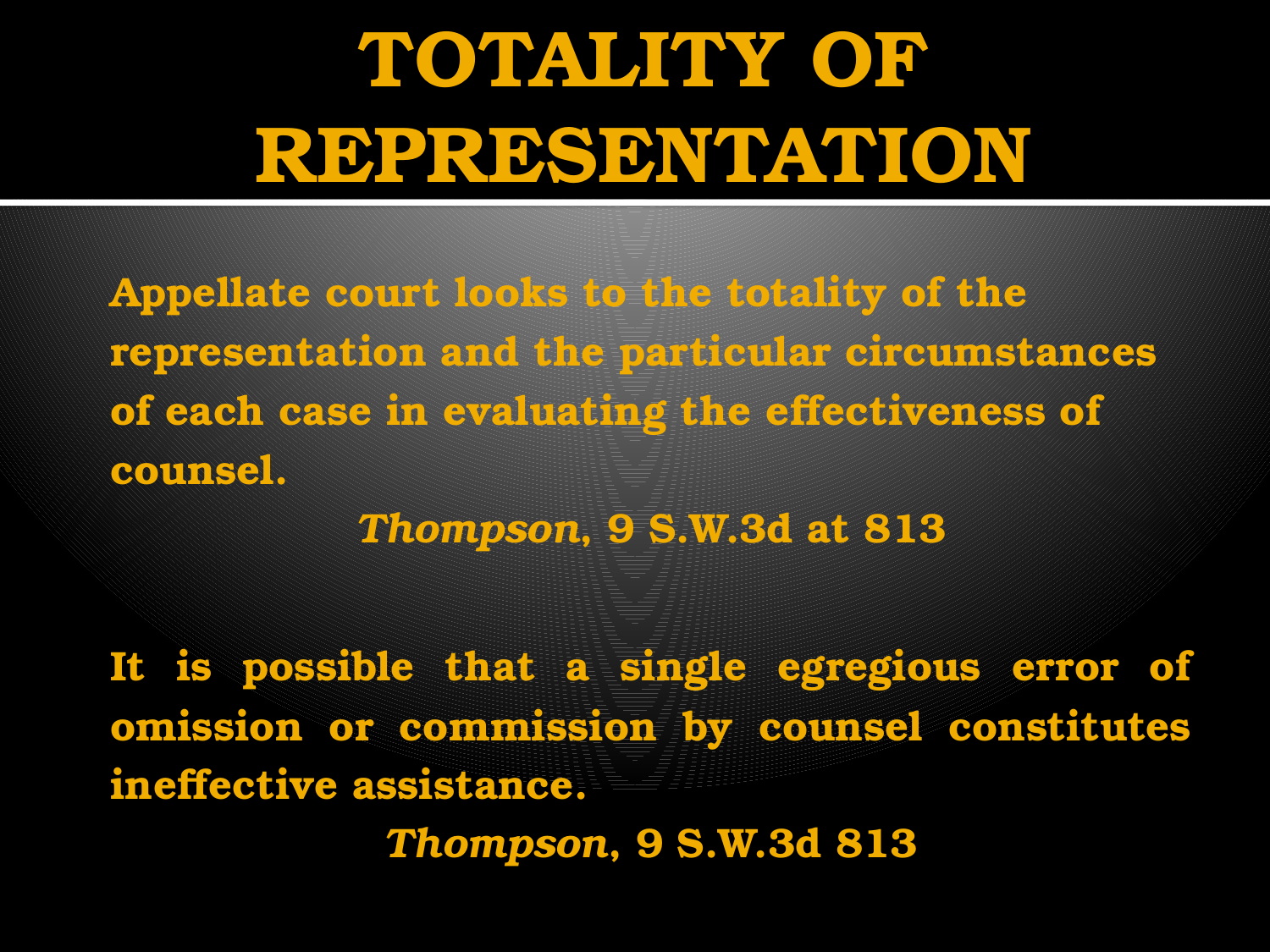

# TOTALITY OF REPRESENTATION
Appellate court looks to the totality of the representation and the particular circumstances of each case in evaluating the effectiveness of counsel.
Thompson, 9 S.W.3d at 813

It is possible that a single egregious error of omission or commission by counsel constitutes ineffective assistance.
Thompson, 9 S.W.3d 813